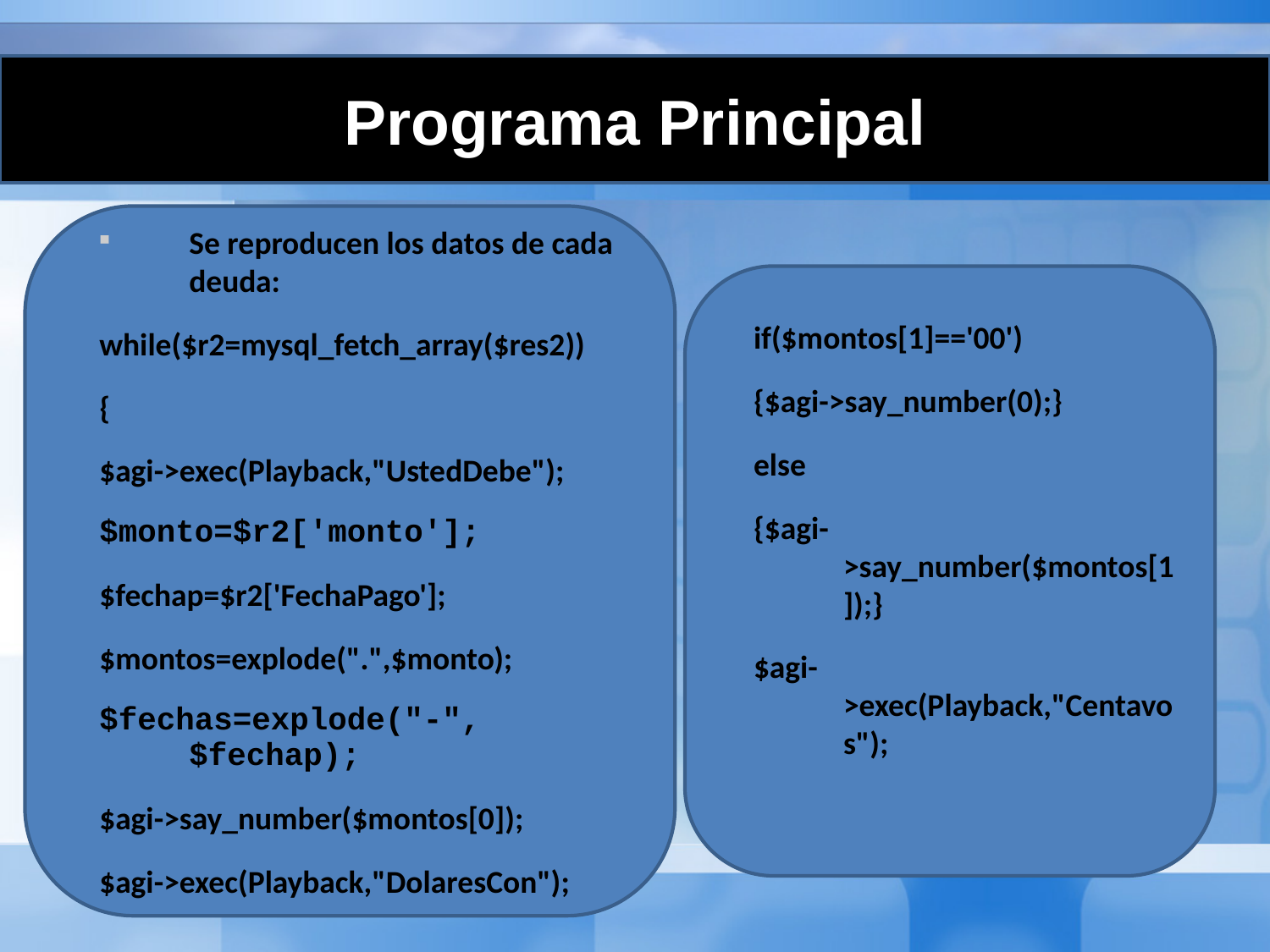

Programa Principal
Se reproducen los datos de cada deuda:
while($r2=mysql_fetch_array($res2))
{
$agi->exec(Playback,"UstedDebe");
$monto=$r2['monto'];
$fechap=$r2['FechaPago'];
$montos=explode(".",$monto);
$fechas=explode("-",$fechap);
$agi->say_number($montos[0]);
$agi->exec(Playback,"DolaresCon");
if($montos[1]=='00')
{$agi->say_number(0);}
else
{$agi->say_number($montos[1]);}
$agi->exec(Playback,"Centavos");